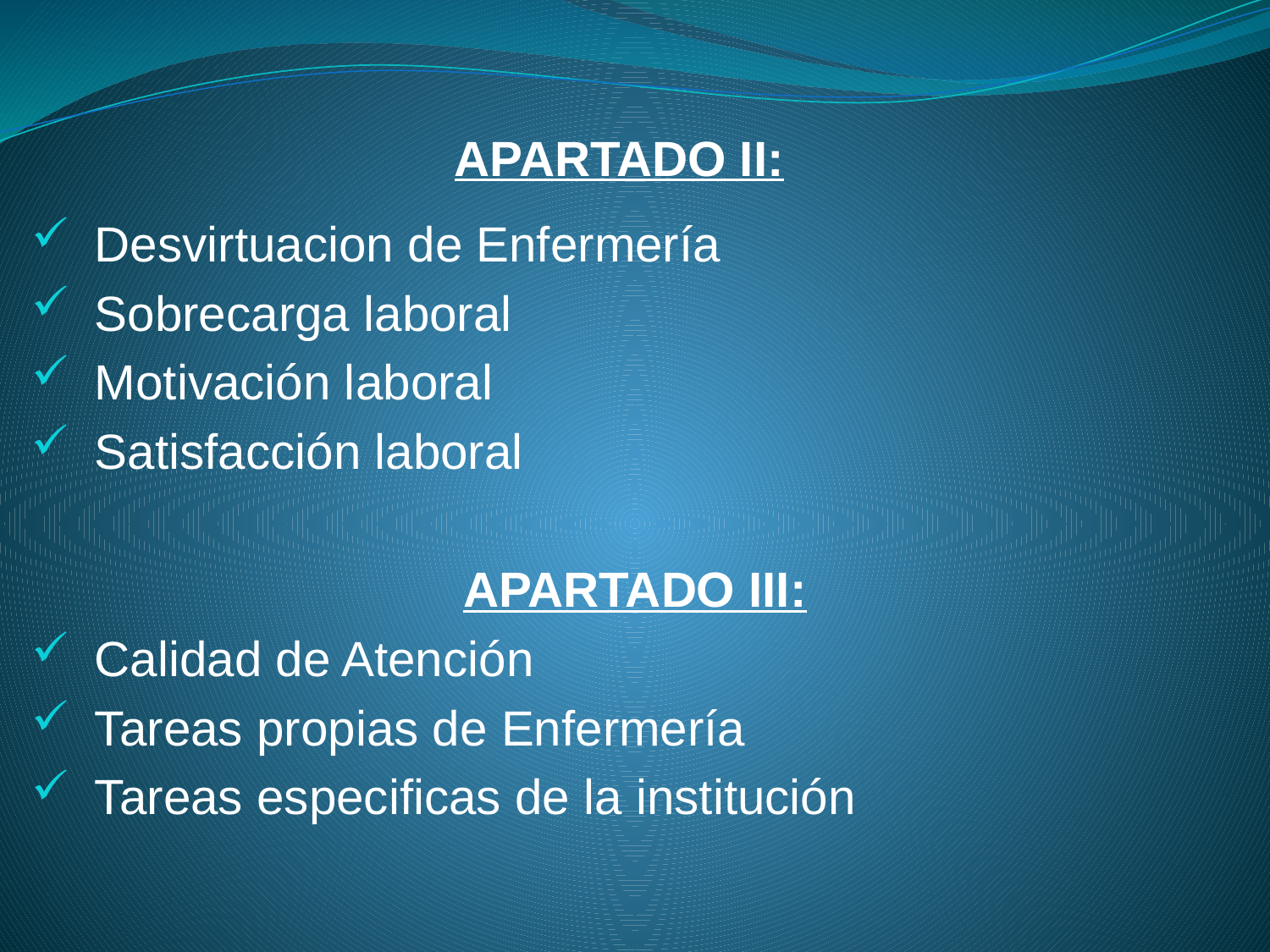

# APARTADO II:
Desvirtuacion de Enfermería
Sobrecarga laboral
Motivación laboral
Satisfacción laboral

APARTADO III:
Calidad de Atención
Tareas propias de Enfermería
Tareas especificas de la institución